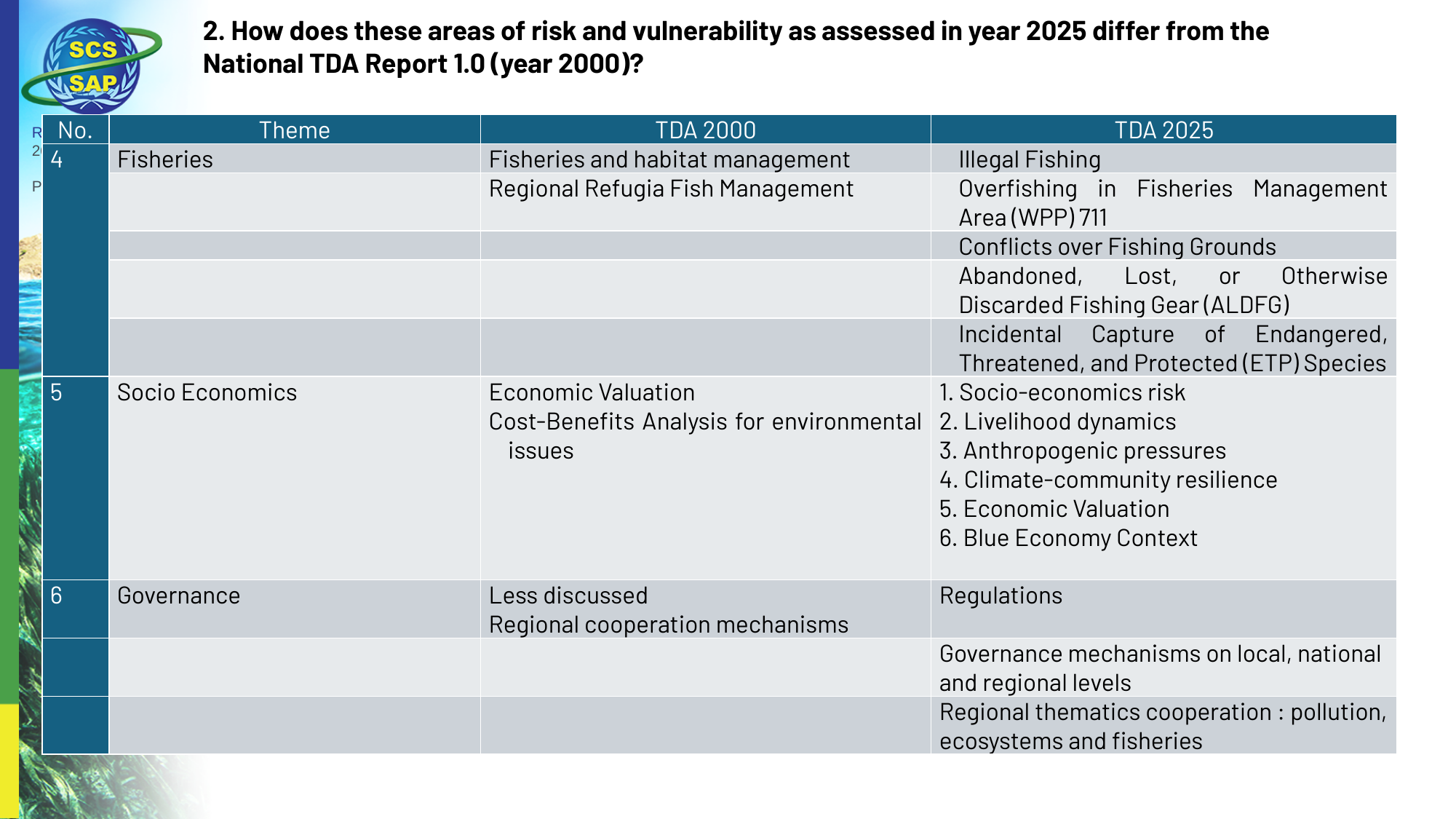

2. How does these areas of risk and vulnerability as assessed in year 2025 differ from the National TDA Report 1.0 (year 2000)?
| No. | Theme | TDA 2000 | TDA 2025 |
| --- | --- | --- | --- |
| 4 | Fisheries | Fisheries and habitat management | Illegal Fishing |
|  |  | Regional Refugia Fish Management | Overfishing in Fisheries Management Area (WPP) 711 |
|  |  |  | Conflicts over Fishing Grounds |
|  |  |  | Abandoned, Lost, or Otherwise Discarded Fishing Gear (ALDFG) |
|  |  |  | Incidental Capture of Endangered, Threatened, and Protected (ETP) Species |
| 5 | Socio Economics | Economic Valuation Cost-Benefits Analysis for environmental issues | 1. Socio-economics risk 2. Livelihood dynamics 3. Anthropogenic pressures 4. Climate-community resilience 5. Economic Valuation 6. Blue Economy Context |
| 6 | Governance | Less discussed Regional cooperation mechanisms | Regulations |
|  |  |  | Governance mechanisms on local, national and regional levels |
|  |  |  | Regional thematics cooperation : pollution, ecosystems and fisheries |
RSTC3 Meeting
26-28 Jan 2026
Phú Quốc